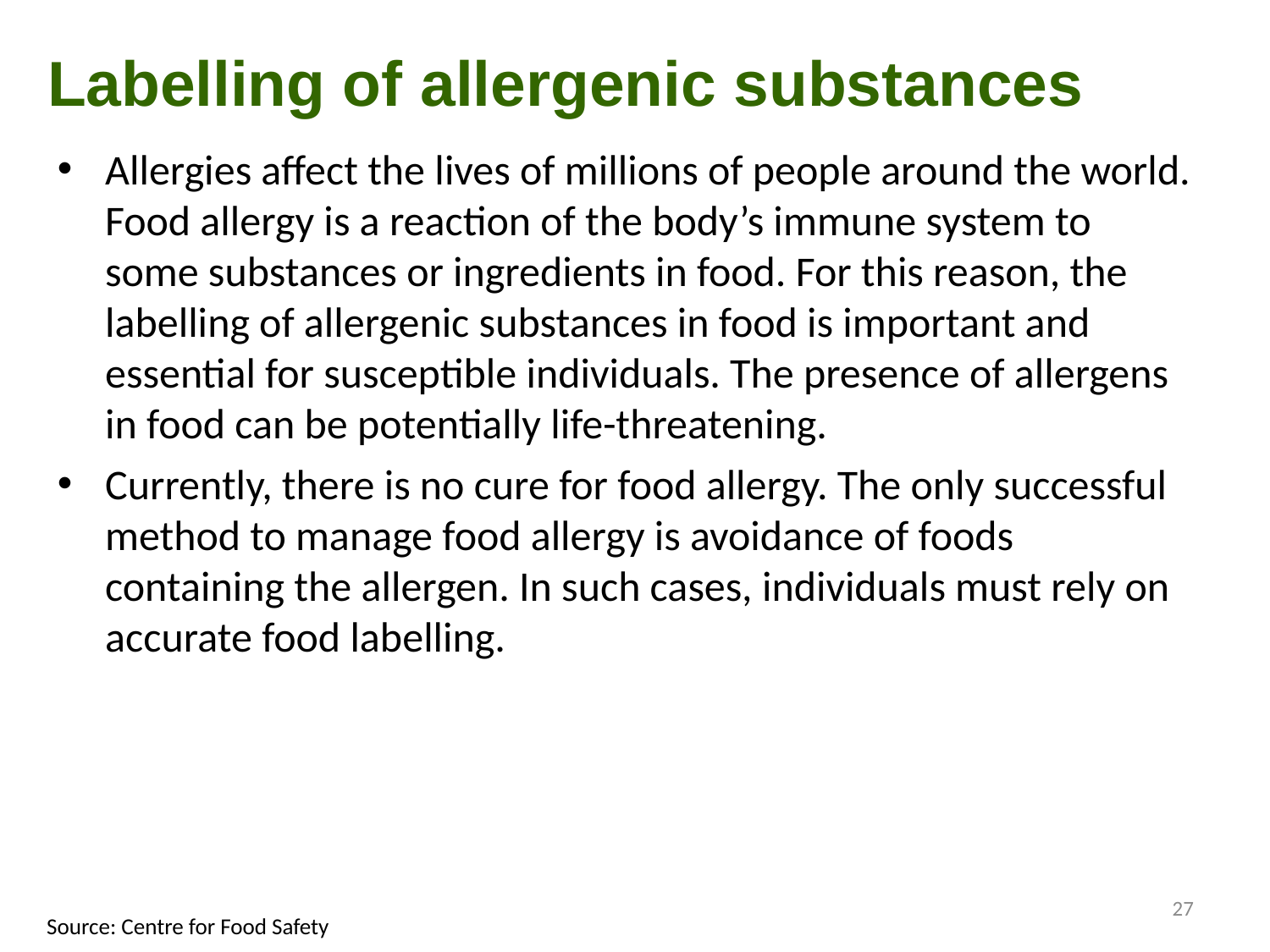

Labelling of allergenic substances
Allergies affect the lives of millions of people around the world. Food allergy is a reaction of the body’s immune system to some substances or ingredients in food. For this reason, the labelling of allergenic substances in food is important and essential for susceptible individuals. The presence of allergens in food can be potentially life-threatening.
Currently, there is no cure for food allergy. The only successful method to manage food allergy is avoidance of foods containing the allergen. In such cases, individuals must rely on accurate food labelling.
27
Source: Centre for Food Safety